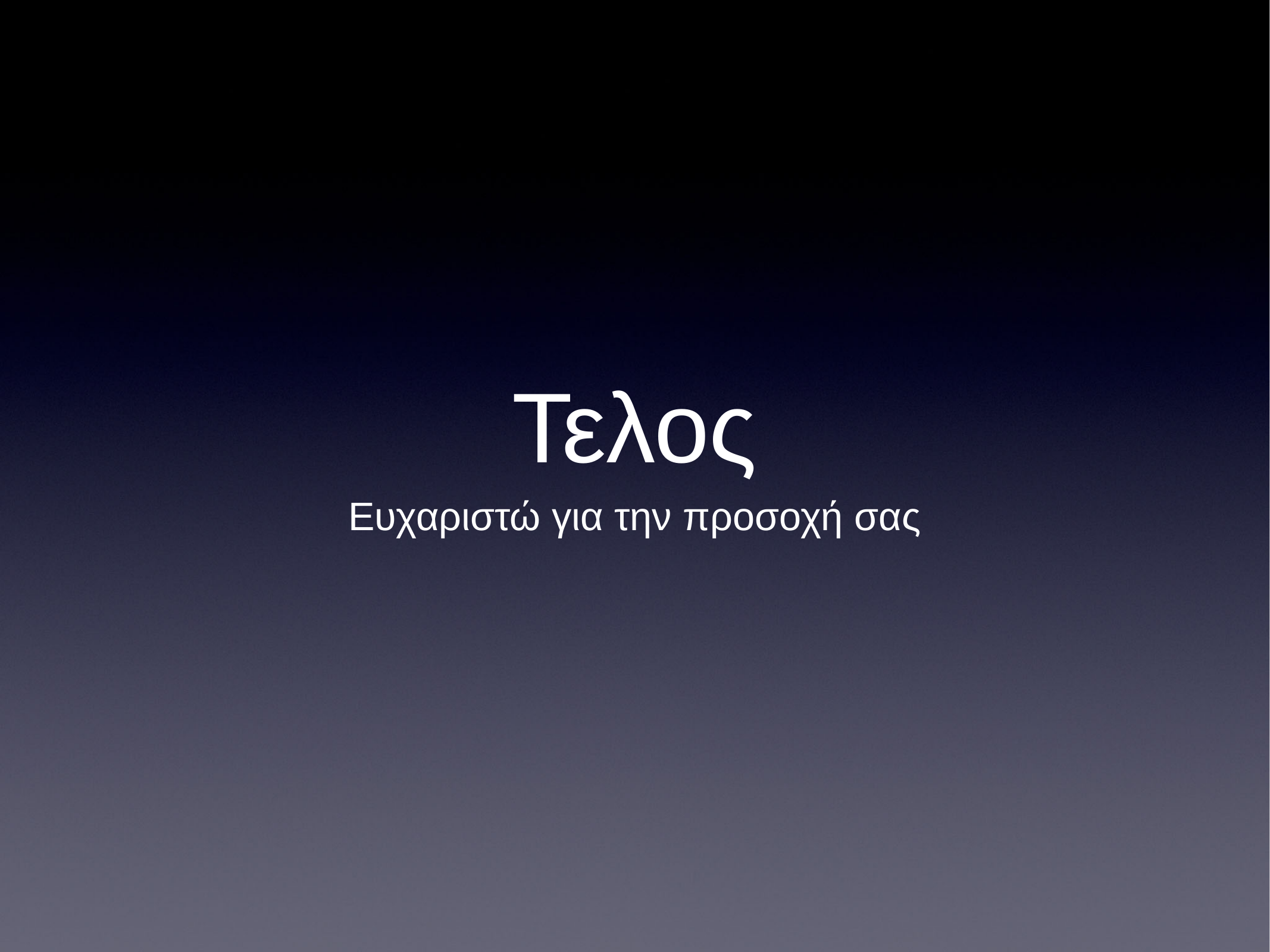

# Τελος
Ευχαριστώ για την προσοχή σας